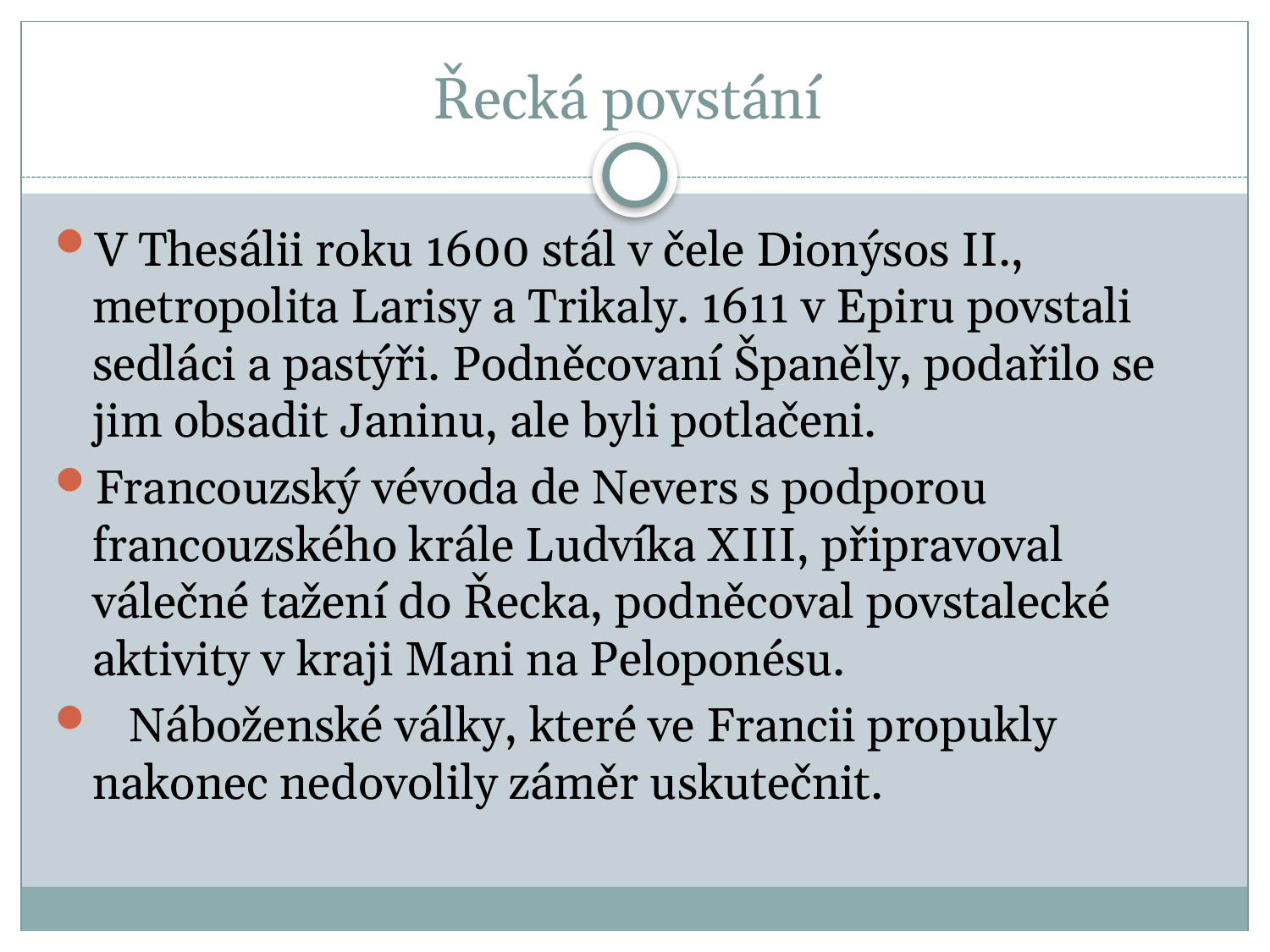

# Řecká povstání
V Thesálii roku 1600 stál v čele Dionýsos II., metropolita Larisy a Trikaly. 1611 v Epiru povstali sedláci a pastýři. Podněcovaní Španěly, podařilo se jim obsadit Janinu, ale byli potlačeni.
Francouzský vévoda de Nevers s podporou francouzského krále Ludvíka XIII, připravoval válečné tažení do Řecka, podněcoval povstalecké aktivity v kraji Mani na Peloponésu.
   Náboženské války, které ve Francii propukly nakonec nedovolily záměr uskutečnit.